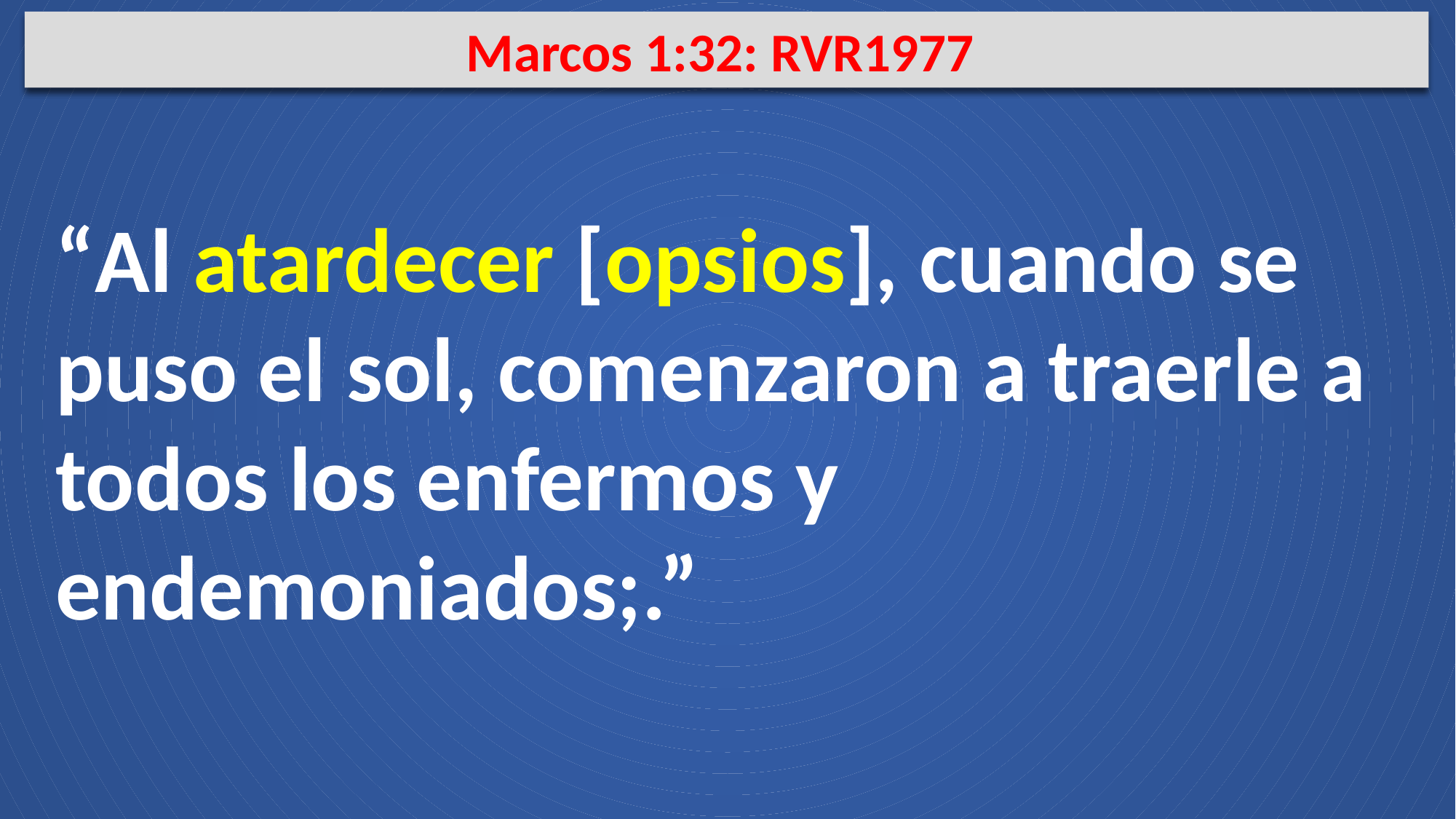

Marcos 1:32: RVR1977
“Al atardecer [opsios], cuando se puso el sol, comenzaron a traerle a todos los enfermos y endemoniados;.”